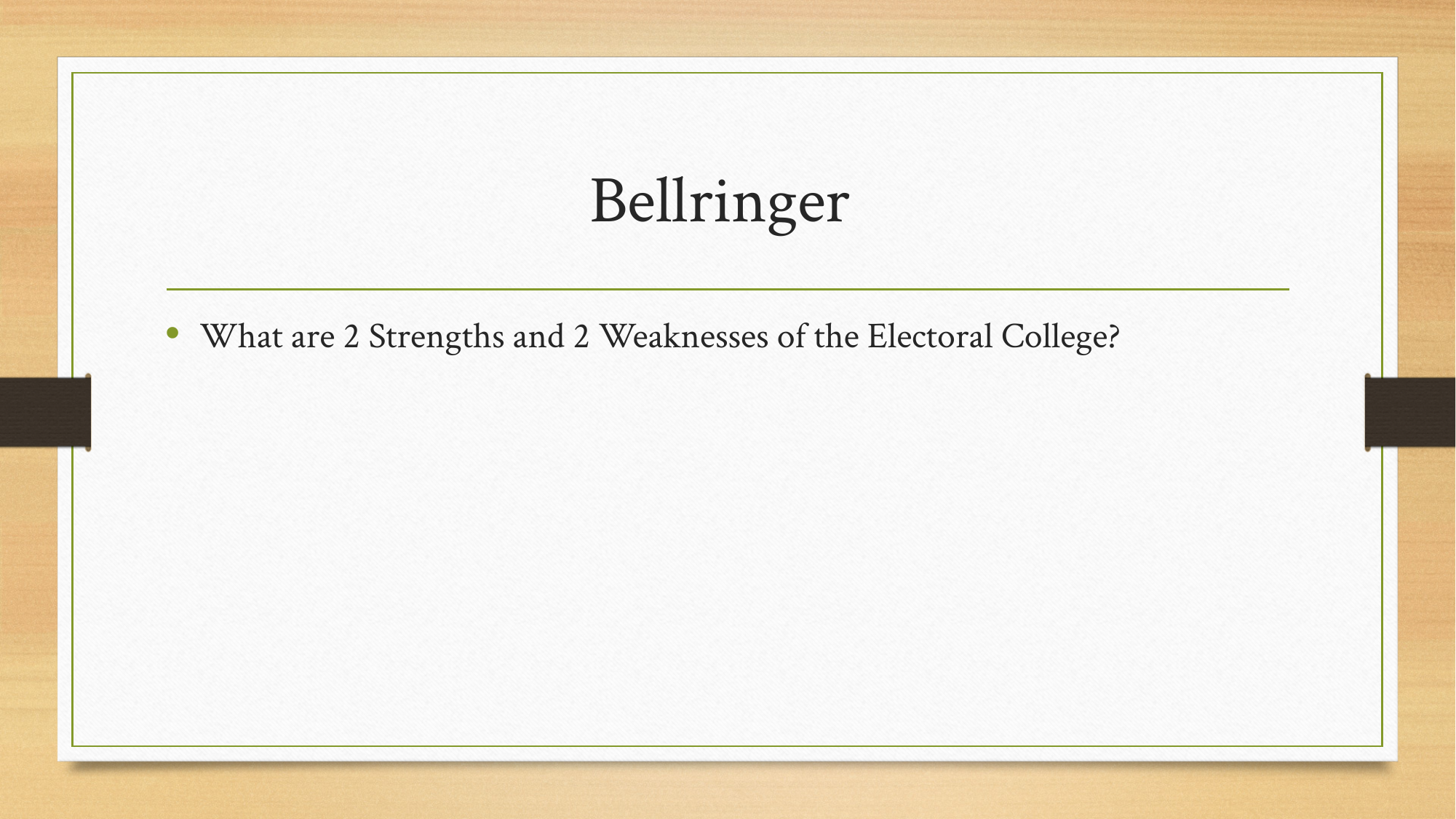

# Bellringer
What are 2 Strengths and 2 Weaknesses of the Electoral College?